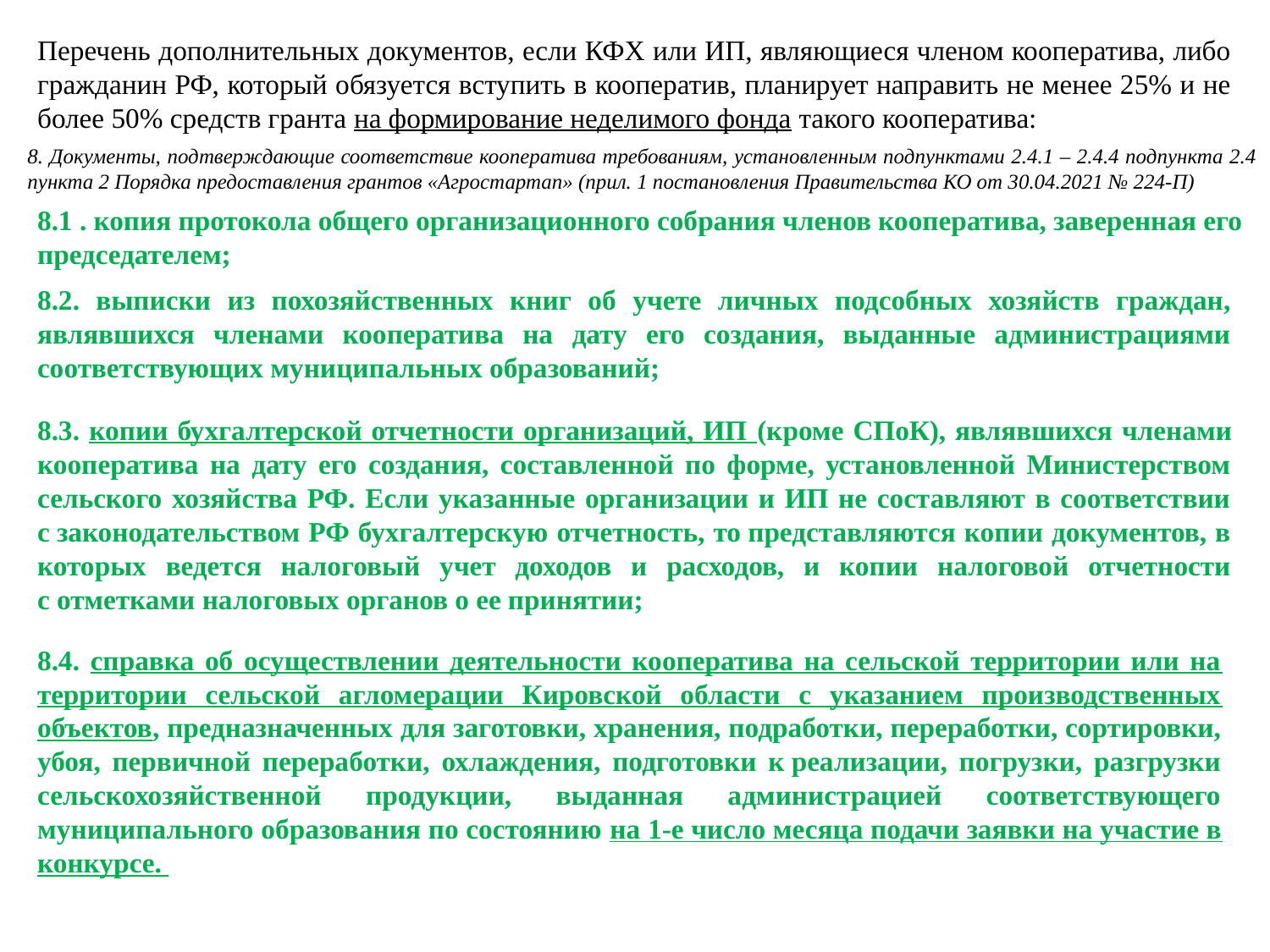

Перечень дополнительных документов, если КФХ или ИП, являющиеся членом кооператива, либо гражданин РФ, который обязуется вступить в кооператив, планирует направить не менее 25% и не более 50% средств гранта на формирование неделимого фонда такого кооператива:
8. Документы, подтверждающие соответствие кооператива требованиям, установленным подпунктами 2.4.1 – 2.4.4 подпункта 2.4 пункта 2 Порядка предоставления грантов «Агростартап» (прил. 1 постановления Правительства КО от 30.04.2021 № 224-П)
8.1 . копия протокола общего организационного собрания членов кооператива, заверенная его председателем;
8.2. выписки из похозяйственных книг об учете личных подсобных хозяйств граждан, являвшихся членами кооператива на дату его создания, выданные администрациями соответствующих муниципальных образований;
8.3. копии бухгалтерской отчетности организаций, ИП (кроме СПоК), являвшихся членами кооператива на дату его создания, составленной по форме, установленной Министерством сельского хозяйства РФ. Если указанные организации и ИП не составляют в соответствии с законодательством РФ бухгалтерскую отчетность, то представляются копии документов, в которых ведется налоговый учет доходов и расходов, и копии налоговой отчетности с отметками налоговых органов о ее принятии;
8.4. справка об осуществлении деятельности кооператива на сельской территории или на территории сельской агломерации Кировской области с указанием производственных объектов, предназначенных для заготовки, хранения, подработки, переработки, сортировки, убоя, первичной переработки, охлаждения, подготовки к реализации, погрузки, разгрузки сельскохозяйственной продукции, выданная администрацией соответствующего муниципального образования по состоянию на 1-е число месяца подачи заявки на участие в конкурсе.